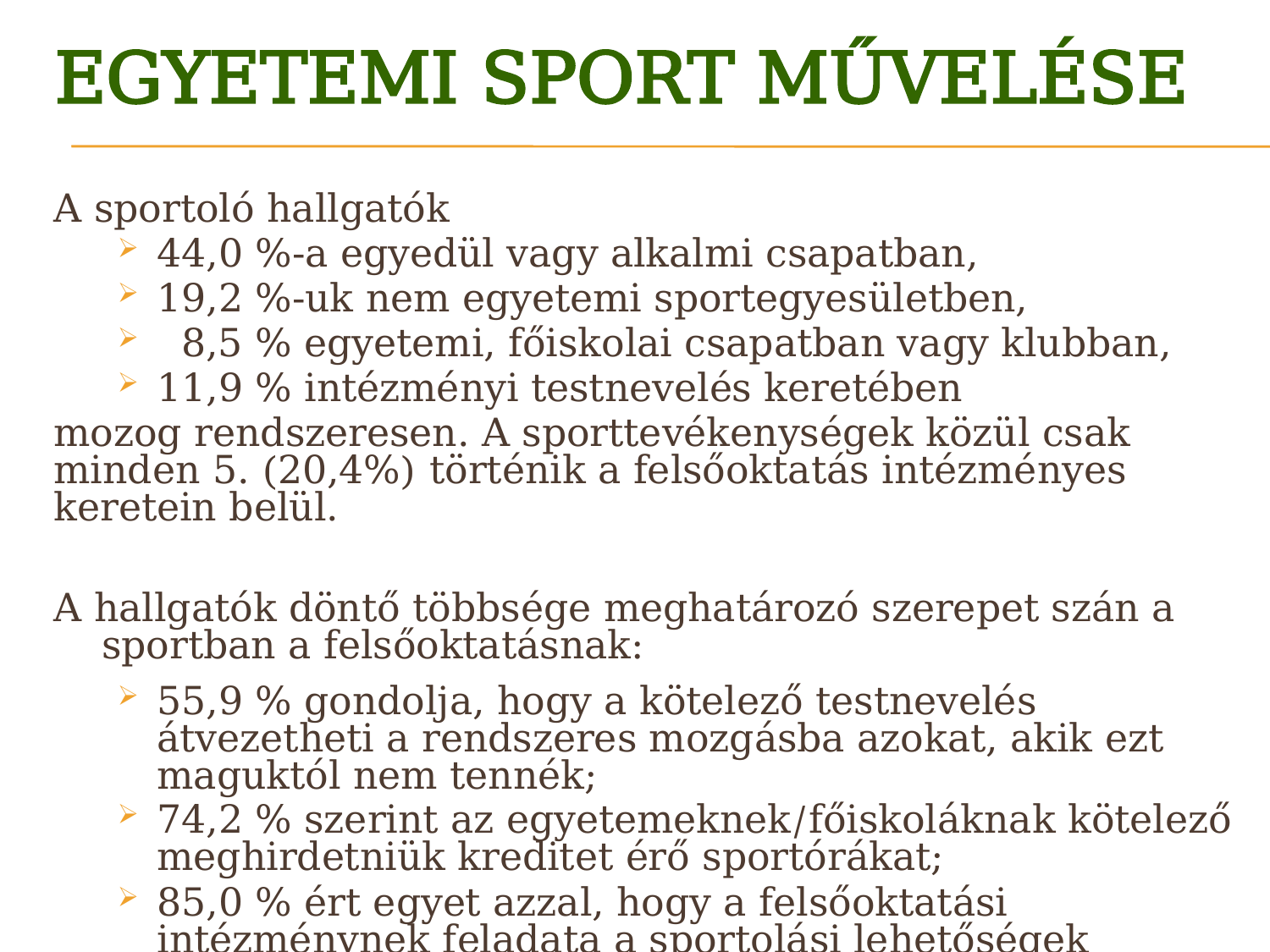

# Egyetemi sport művelése
A sportoló hallgatók
44,0 %-a egyedül vagy alkalmi csapatban,
19,2 %-uk nem egyetemi sportegyesületben,
  8,5 % egyetemi, főiskolai csapatban vagy klubban,
11,9 % intézményi testnevelés keretében
mozog rendszeresen. A sporttevékenységek közül csak minden 5. (20,4%) történik a felsőoktatás intézményes keretein belül.

A hallgatók döntő többsége meghatározó szerepet szán a sportban a felsőoktatásnak:
55,9 % gondolja, hogy a kötelező testnevelés átvezetheti a rendszeres mozgásba azokat, akik ezt maguktól nem tennék;
74,2 % szerint az egyetemeknek/főiskoláknak kötelező meghirdetniük kreditet érő sportórákat;
85,0 % ért egyet azzal, hogy a felsőoktatási intézménynek feladata a sportolási lehetőségek biztosítása.